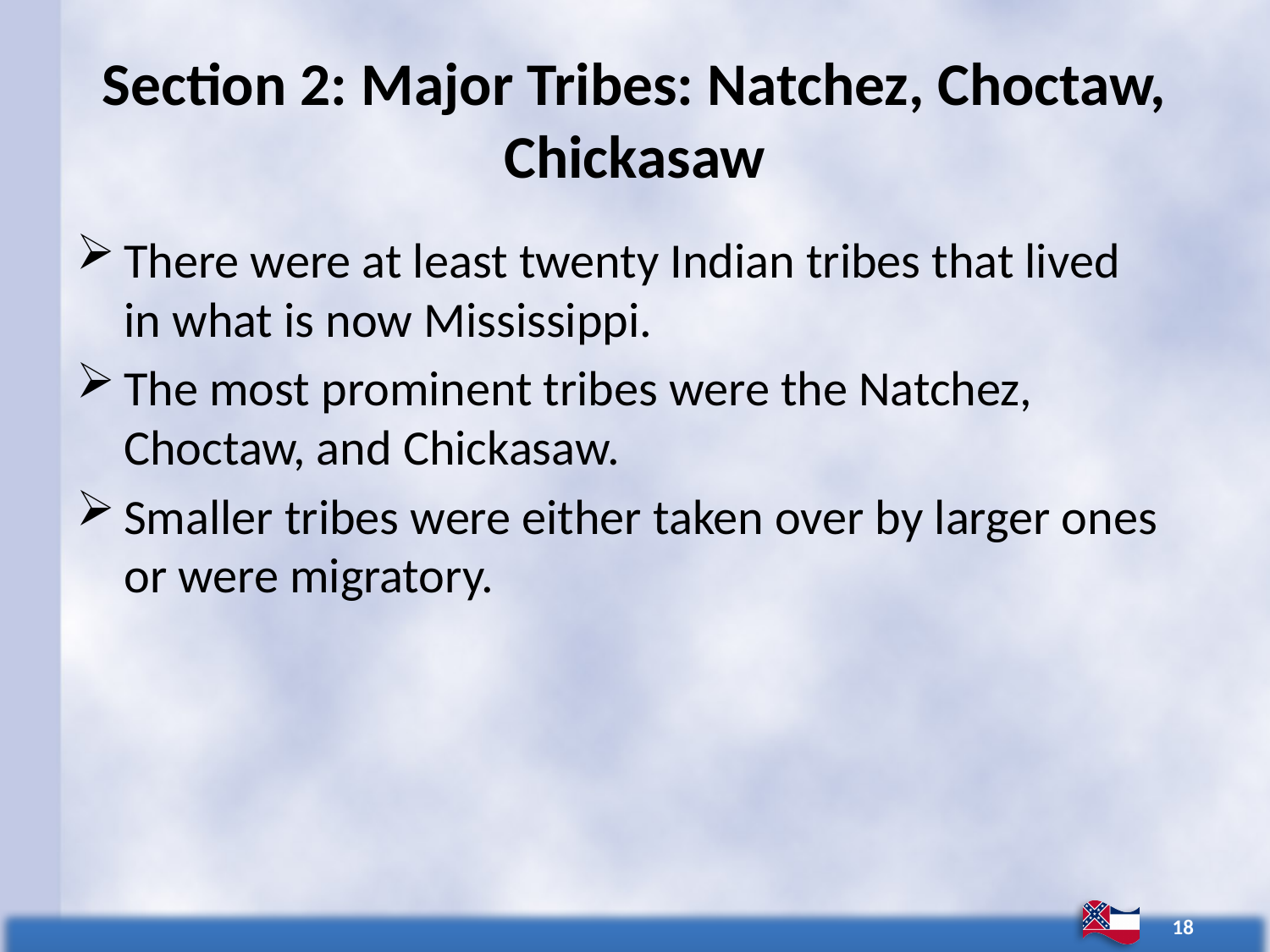

# Section 2: Major Tribes: Natchez, Choctaw, Chickasaw
There were at least twenty Indian tribes that lived in what is now Mississippi.
The most prominent tribes were the Natchez, Choctaw, and Chickasaw.
Smaller tribes were either taken over by larger ones or were migratory.